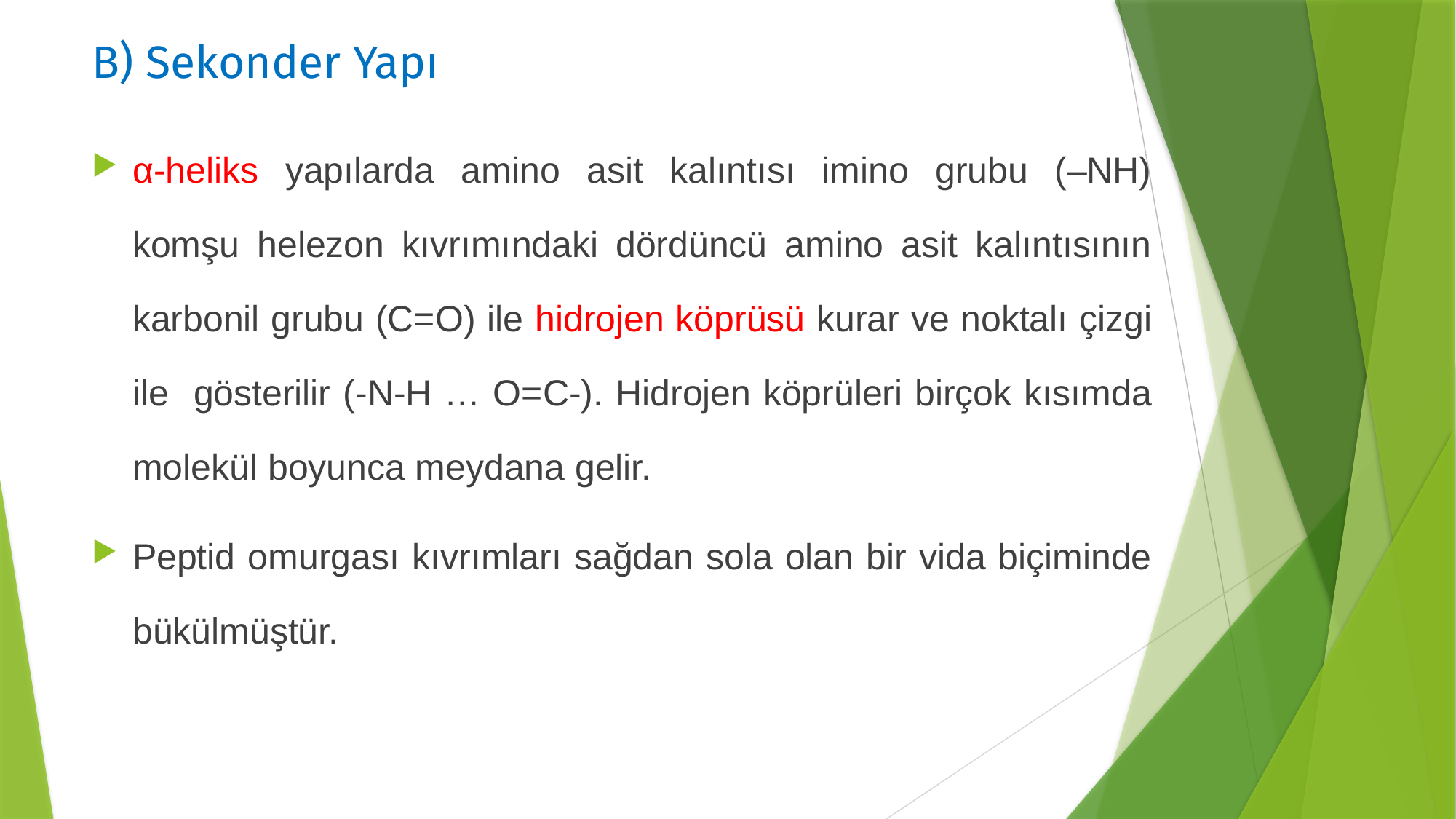

B) Sekonder Yapı
α-heliks yapılarda amino asit kalıntısı imino grubu (–NH) komşu helezon kıvrımındaki dördüncü amino asit kalıntısının karbonil grubu (C=O) ile hidrojen köprüsü kurar ve noktalı çizgi ile  gösterilir (-N-H … O=C-). Hidrojen köprüleri birçok kısımda molekül boyunca meydana gelir.
Peptid omurgası kıvrımları sağdan sola olan bir vida biçiminde bükülmüştür.